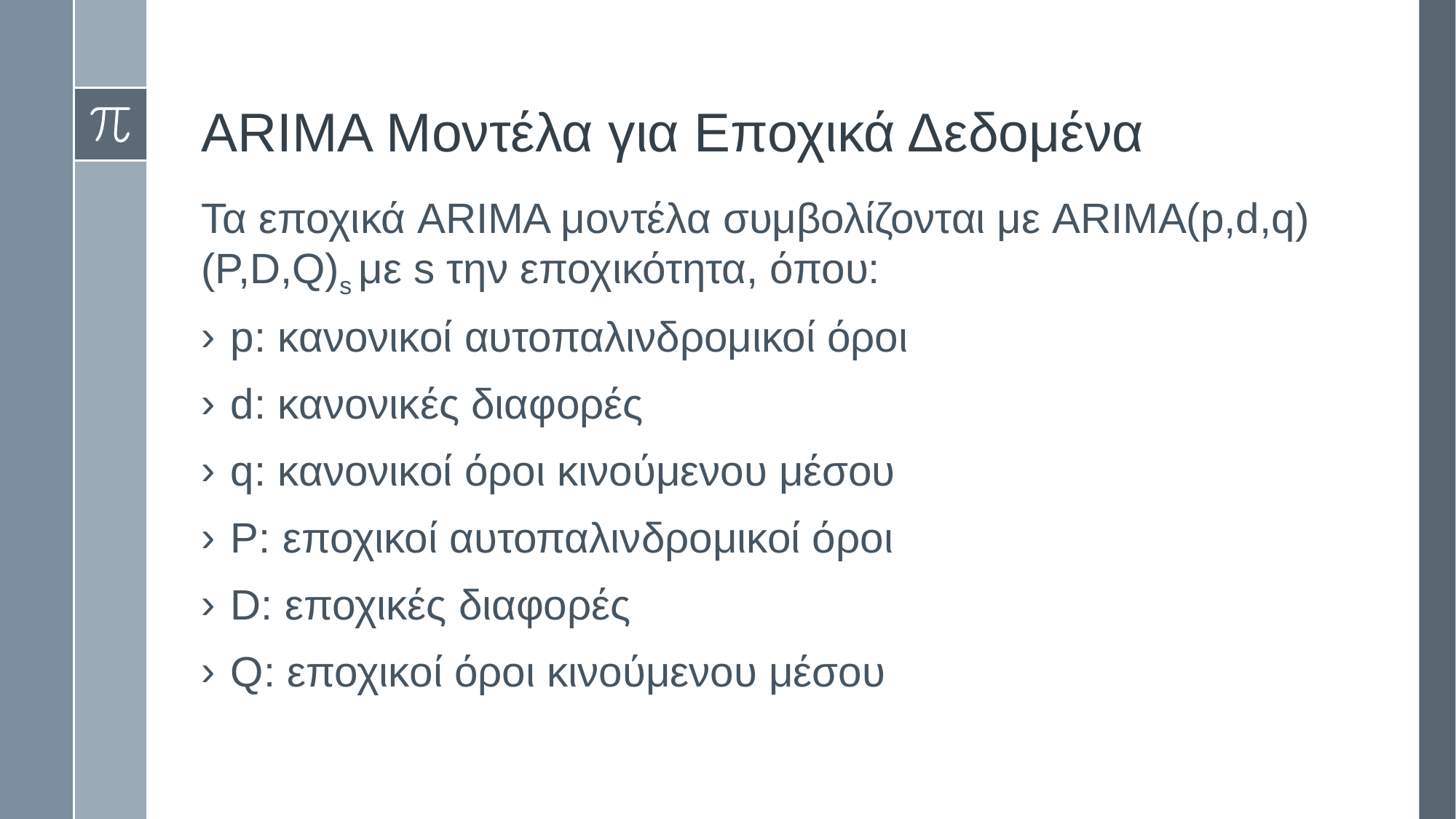

# ARIMA Μοντέλα για Εποχικά Δεδομένα
Τα εποχικά ARIMA μοντέλα συμβολίζονται με ARIMA(p,d,q)(P,D,Q)s με s την εποχικότητα, όπου:
p: κανονικοί αυτοπαλινδρομικοί όροι
d: κανονικές διαφορές
q: κανονικοί όροι κινούμενου μέσου
P: εποχικοί αυτοπαλινδρομικοί όροι
D: εποχικές διαφορές
Q: εποχικοί όροι κινούμενου μέσου